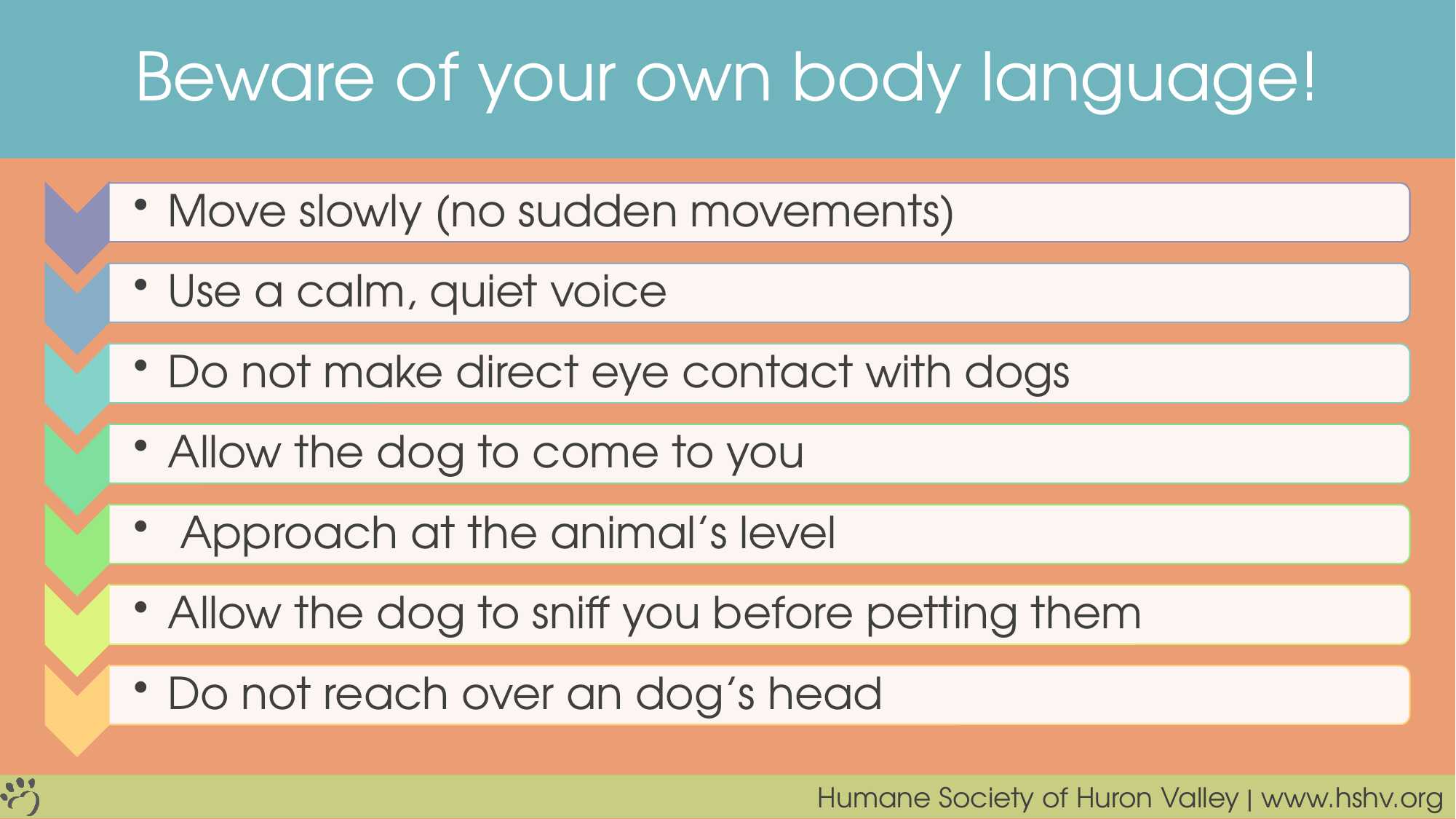

# Beware of your own body language!

Move slowly (no sudden movements)

Use a calm, quiet voice

Do not make direct eye contact with dogs

Allow the dog to come to you

 Approach at the animal’s level

Allow the dog to sniff you before petting them

Do not reach over an dog’s head